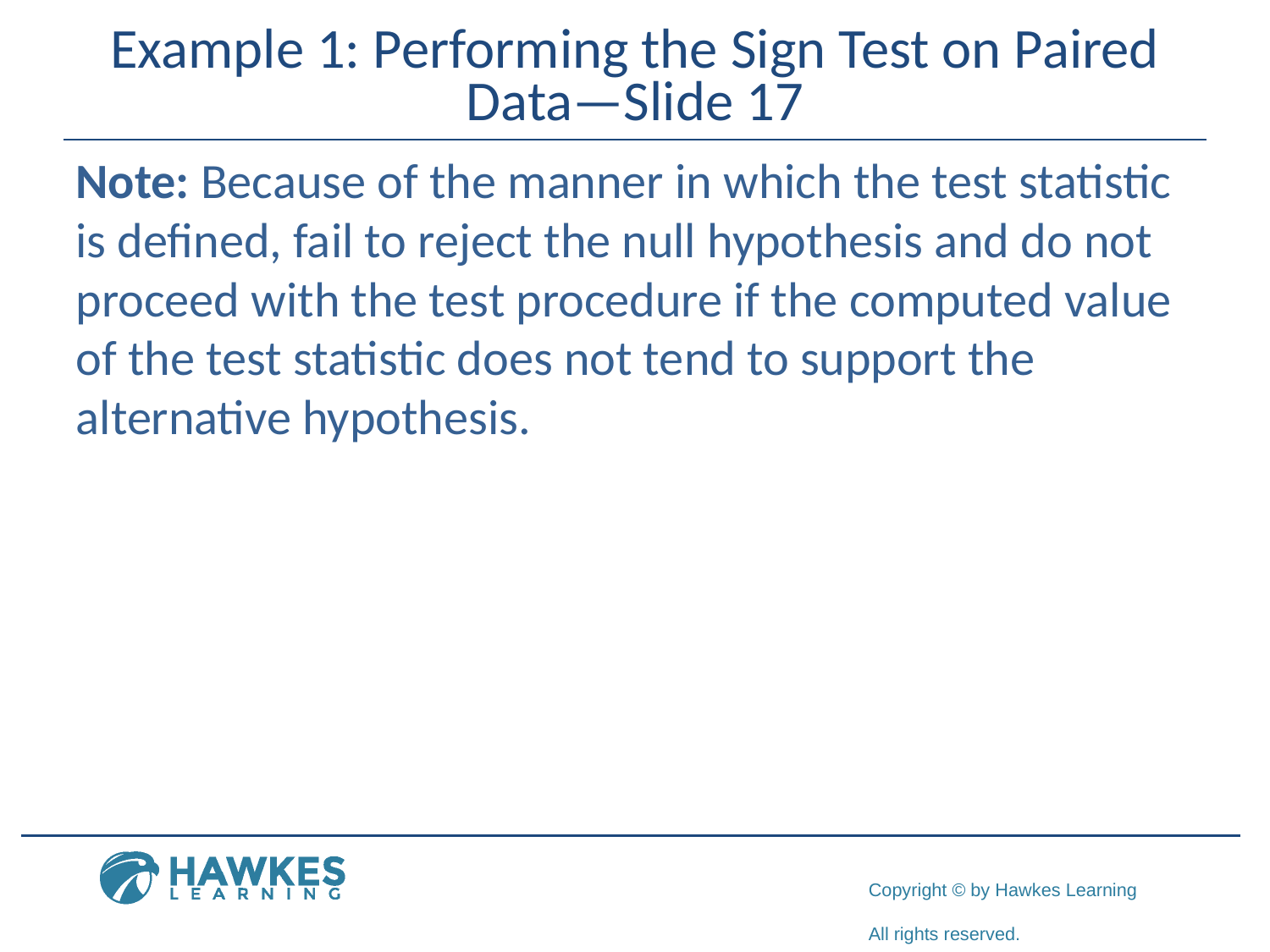

# Example 1: Performing the Sign Test on Paired Data—Slide 17
Note: Because of the manner in which the test statistic is defined, fail to reject the null hypothesis and do not proceed with the test procedure if the computed value of the test statistic does not tend to support the alternative hypothesis.